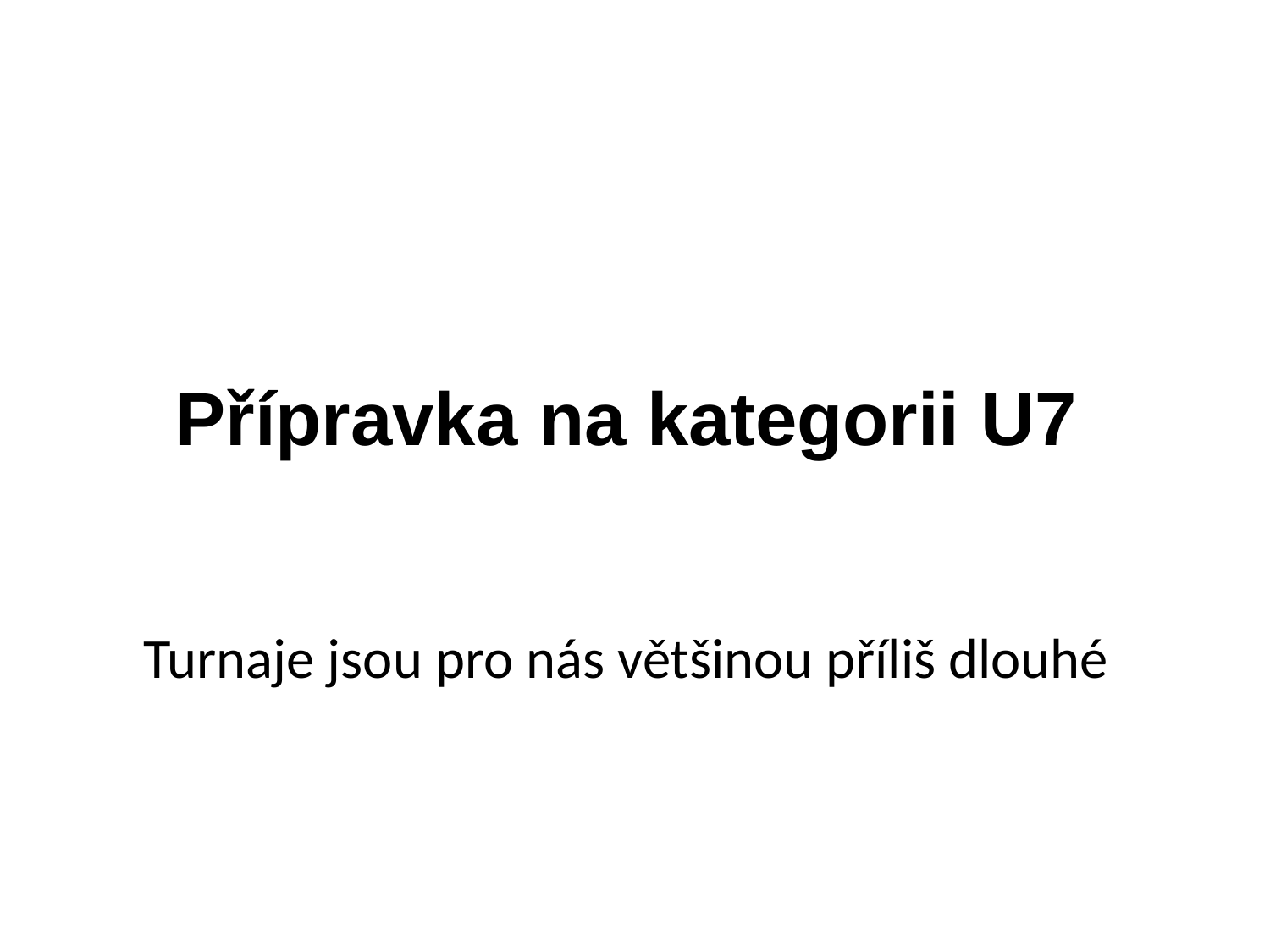

# Přípravka na kategorii U7
Turnaje jsou pro nás většinou příliš dlouhé